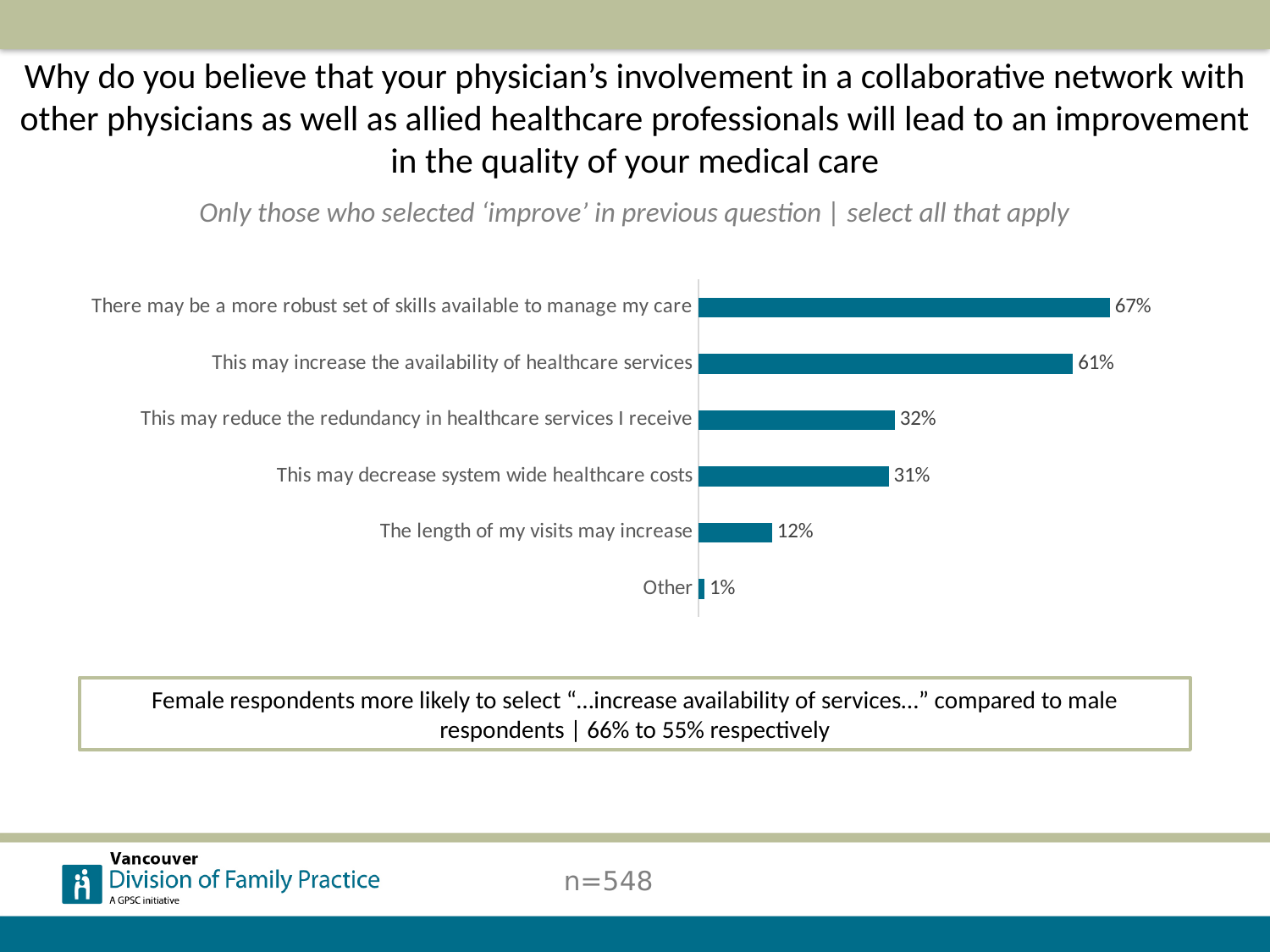

Why do you believe that your physician’s involvement in a collaborative network with other physicians as well as allied healthcare professionals will lead to an improvement in the quality of your medical care
Only those who selected ‘improve’ in previous question | select all that apply

### Chart

| Category | Series 1 |
|---|---|
| There may be a more robust set of skills available to manage my care | 0.67 |
| This may increase the availability of healthcare services | 0.61 |
| This may reduce the redundancy in healthcare services I receive | 0.32 |
| This may decrease system wide healthcare costs | 0.31 |
| The length of my visits may increase | 0.12 |
| Other | 0.01 |
Female respondents more likely to select “…increase availability of services…” compared to male respondents | 66% to 55% respectively
n=548